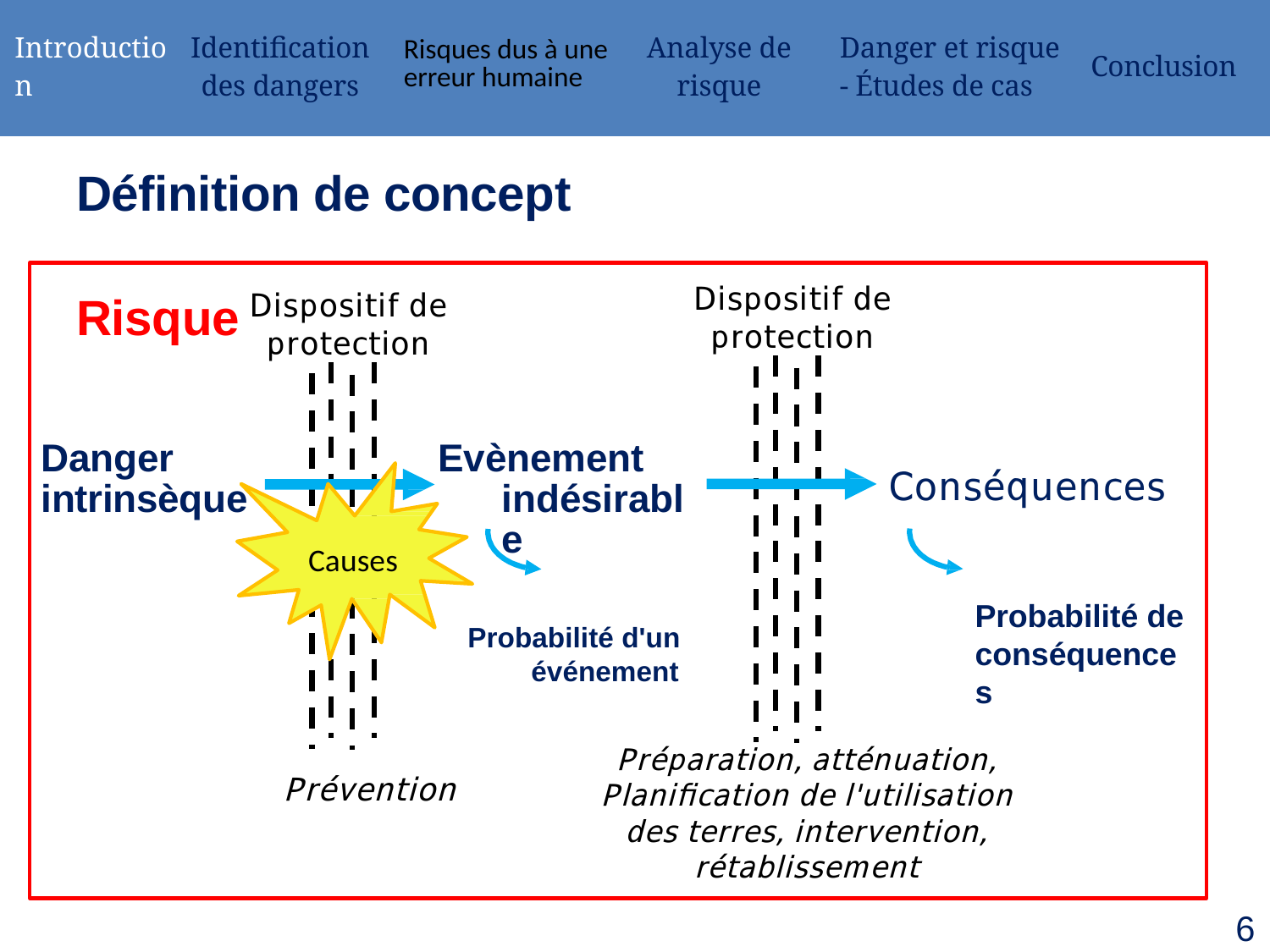

| Introduction | Identification des dangers | Risques dus à une erreur humaine | Analyse de risque | Danger et risque - Études de cas | Conclusion |
| --- | --- | --- | --- | --- | --- |
# Définition de concept

Dispositif de protection
Dispositif de protection
Risque
Danger
intrinsèque
Evènement indésirable

Probabilité d'un événement

Conséquences

Probabilité de conséquences

Causes
Préparation, atténuation,
Planification de l'utilisation des terres, intervention, rétablissement
Prévention
6